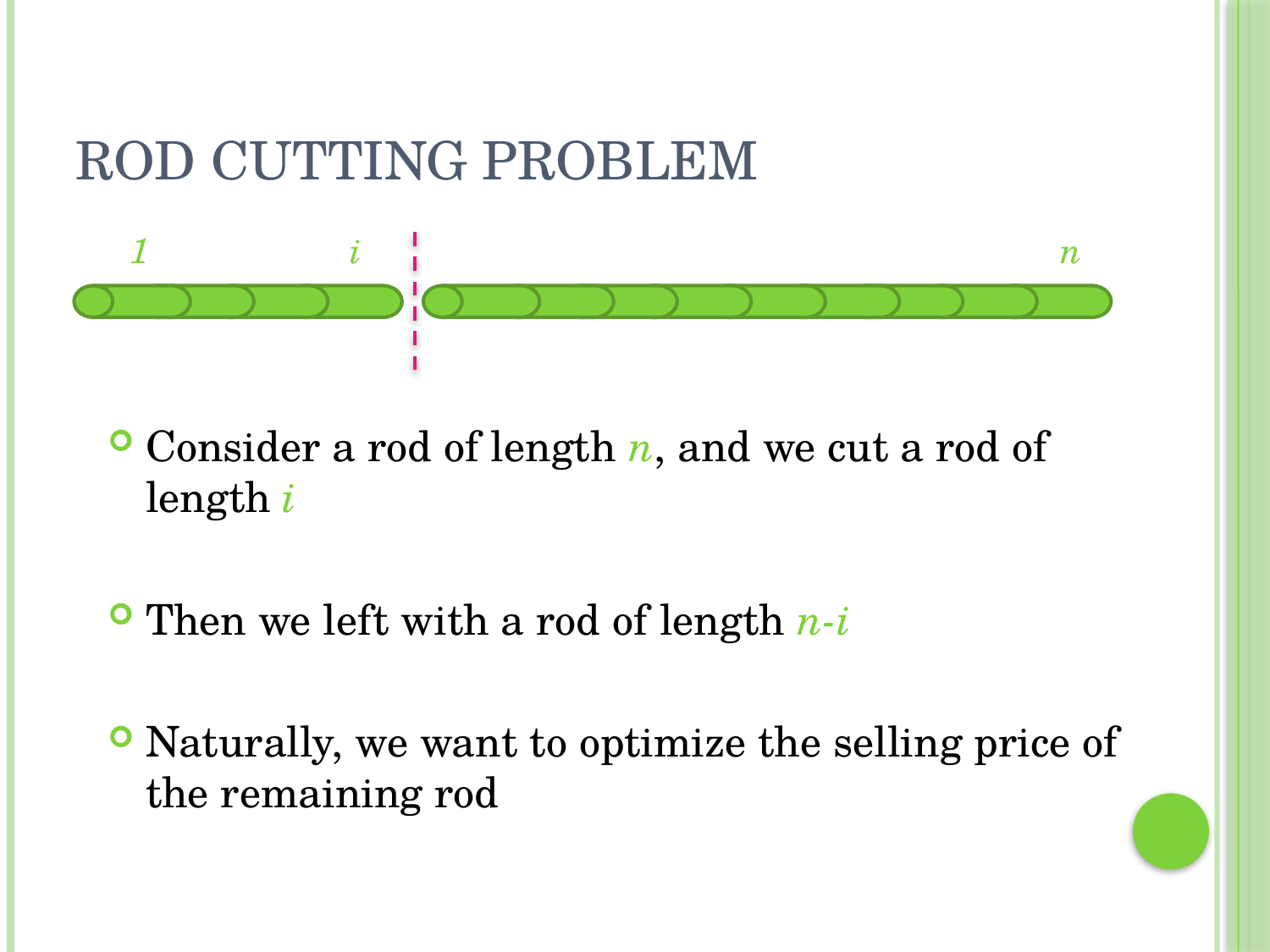

# Rod Cutting Problem
1
i
n

Consider a rod of length n, and we cut a rod of length i

Then we left with a rod of length n-i

Naturally, we want to optimize the selling price of the remaining rod